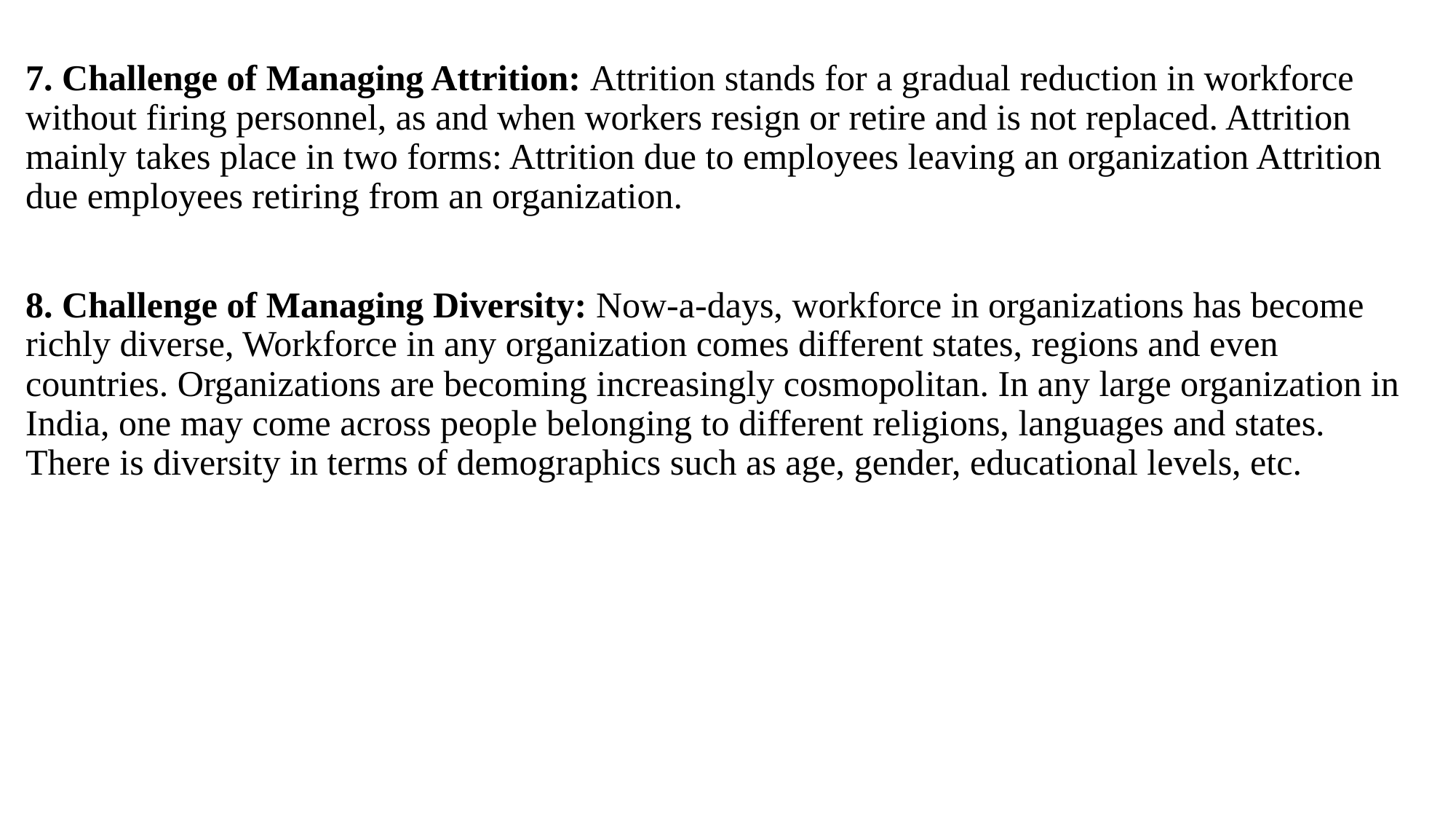

7. Challenge of Managing Attrition: Attrition stands for a gradual reduction in workforce without firing personnel, as and when workers resign or retire and is not replaced. Attrition mainly takes place in two forms: Attrition due to employees leaving an organization Attrition due employees retiring from an organization.

8. Challenge of Managing Diversity: Now-a-days, workforce in organizations has become richly diverse, Workforce in any organization comes different states, regions and even countries. Organizations are becoming increasingly cosmopolitan. In any large organization in India, one may come across people belonging to different religions, languages and states. There is diversity in terms of demographics such as age, gender, educational levels, etc.